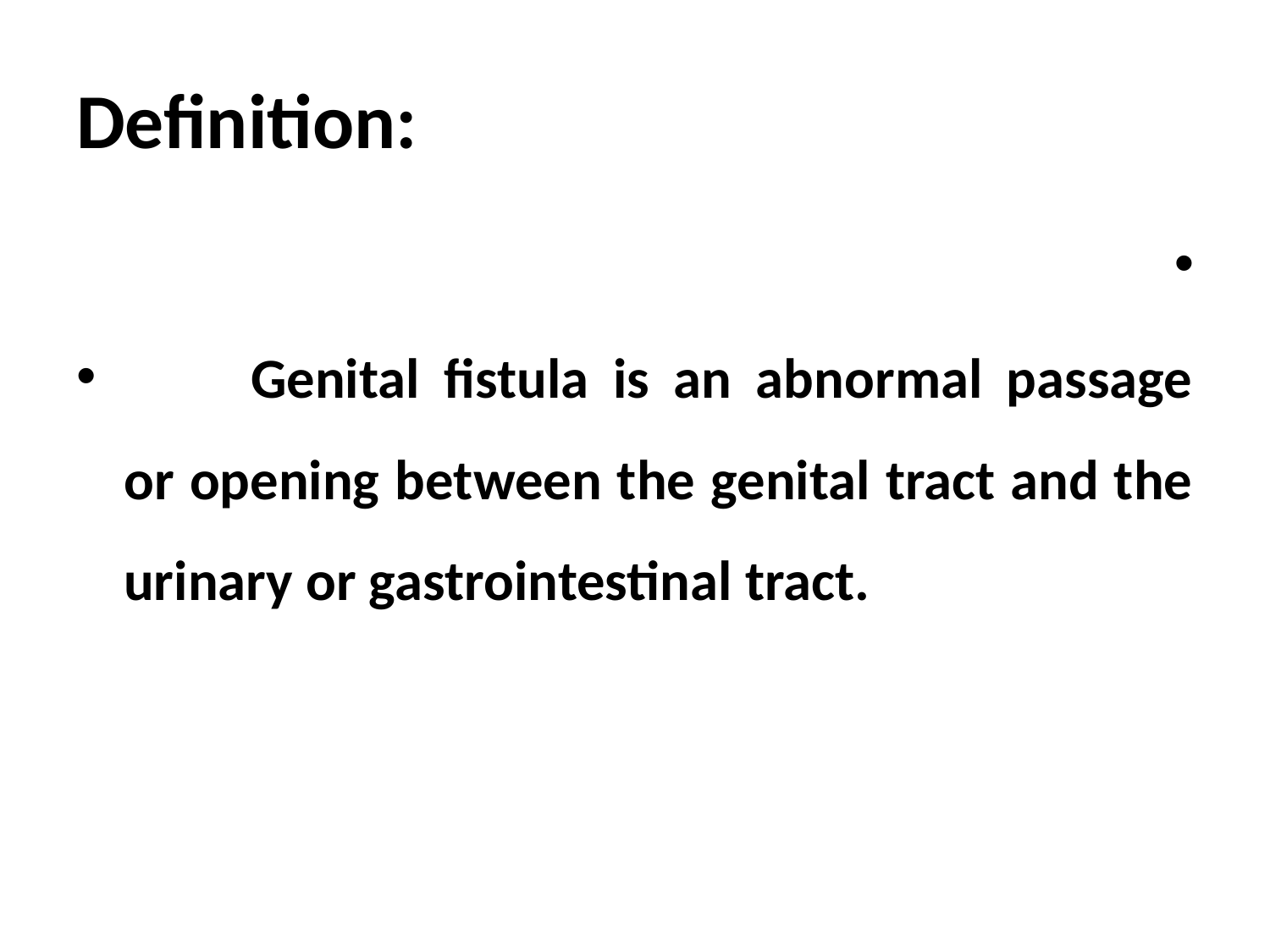

# Definition:

	Genital fistula is an abnormal passage or opening between the genital tract and the urinary or gastrointestinal tract.